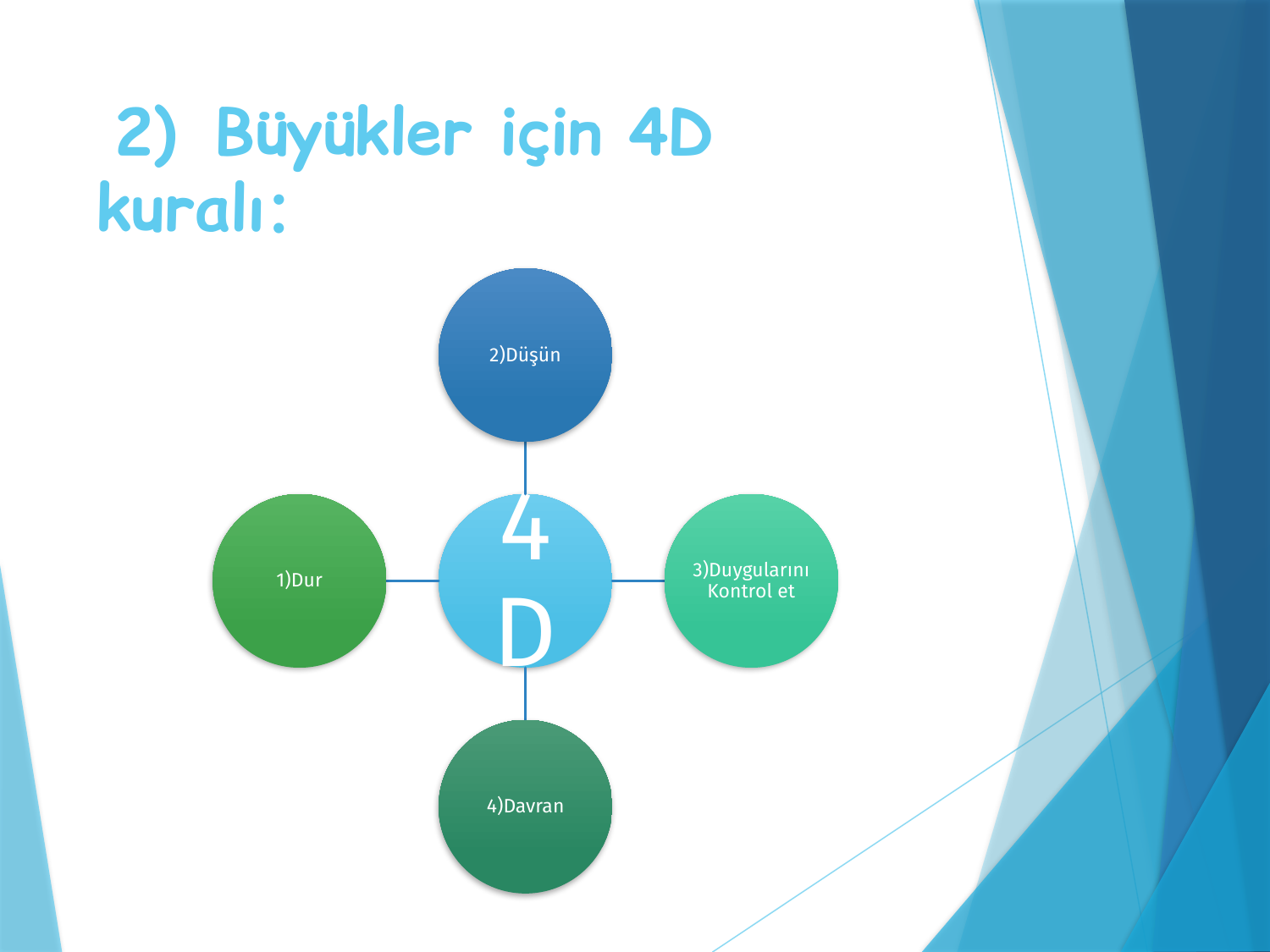

# 2)  Büyükler için 4D  kuralı:
4D

2)Düşün

3)Duygularını Kontrol et

4)Davran

1)Dur